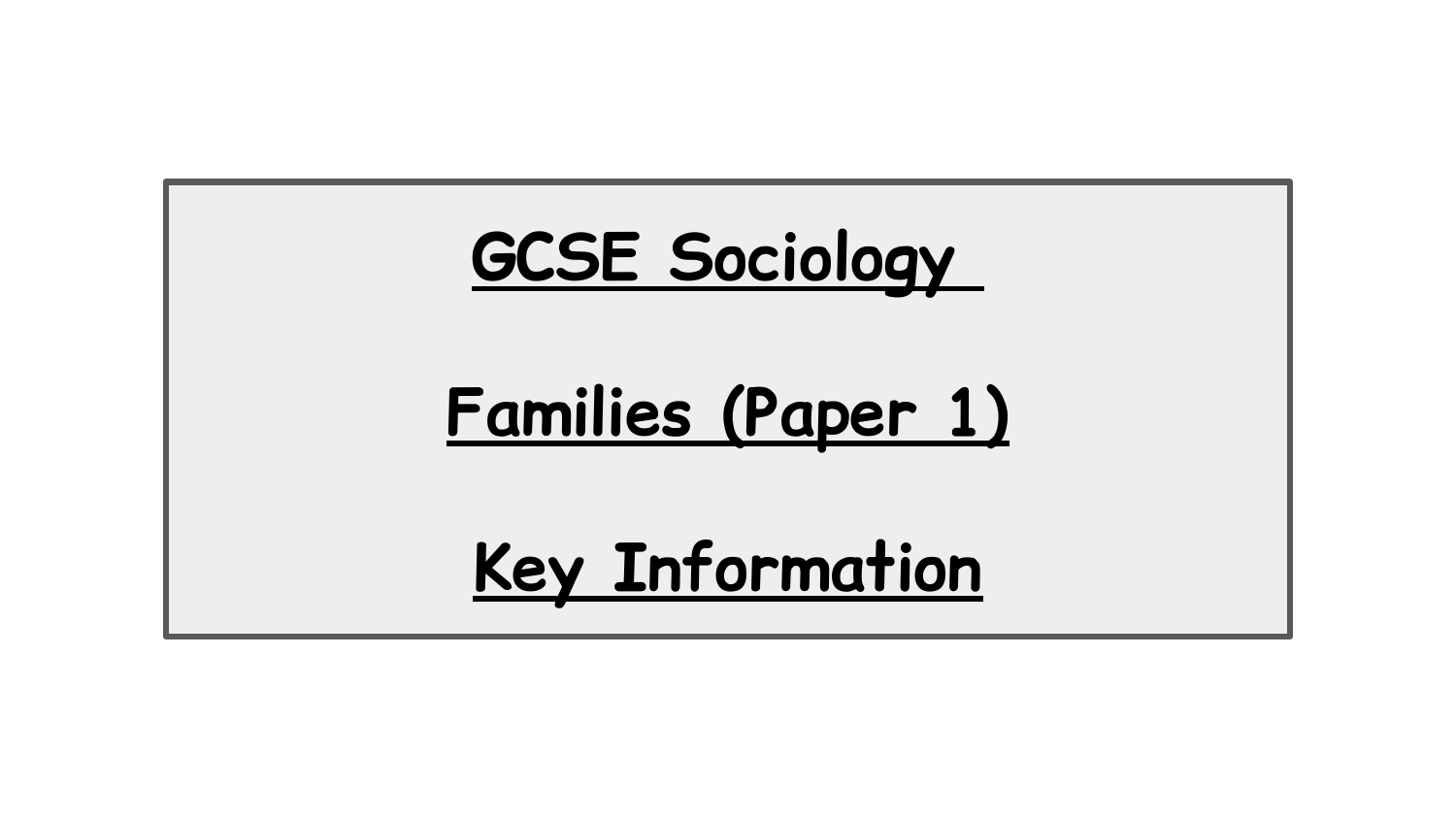

GCSE Sociology

Families (Paper 1)

Key Information